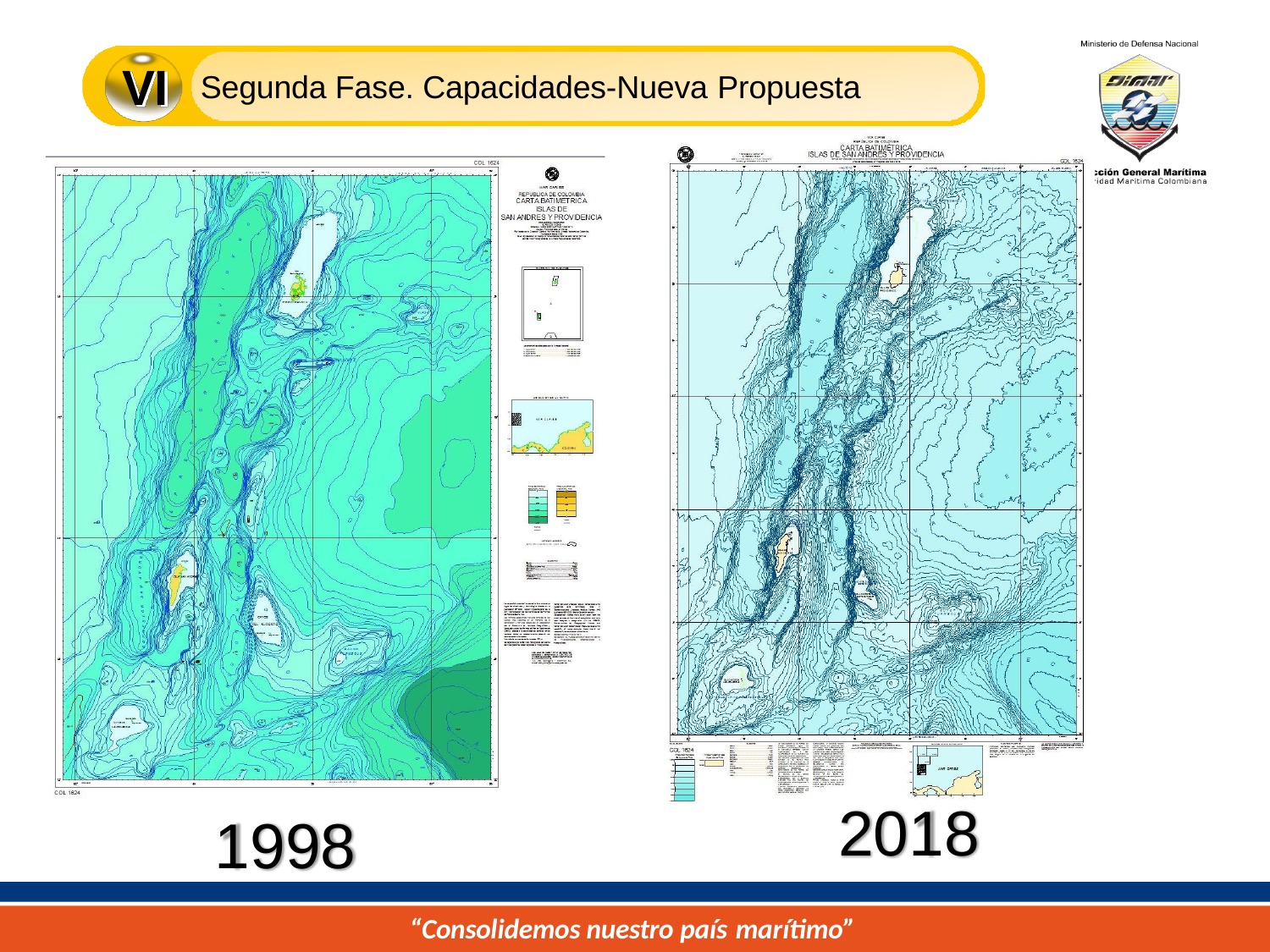

VI
Segunda Fase. Capacidades-Nueva Propuesta

2018
1998
“Consolidemos nuestro país marítimo”